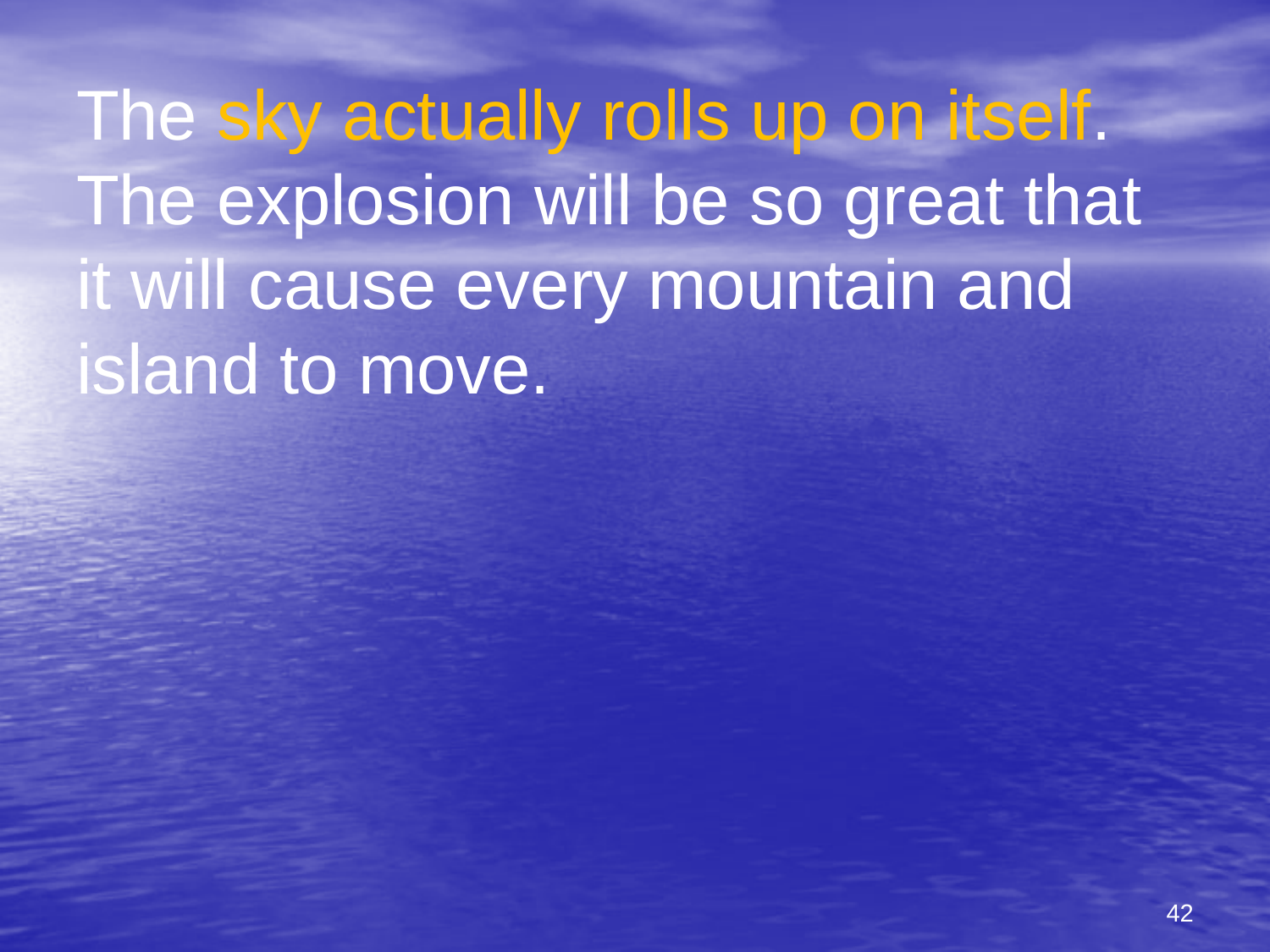

The sky actually rolls up on itself.  The explosion will be so great that it will cause every mountain and island to move.
42